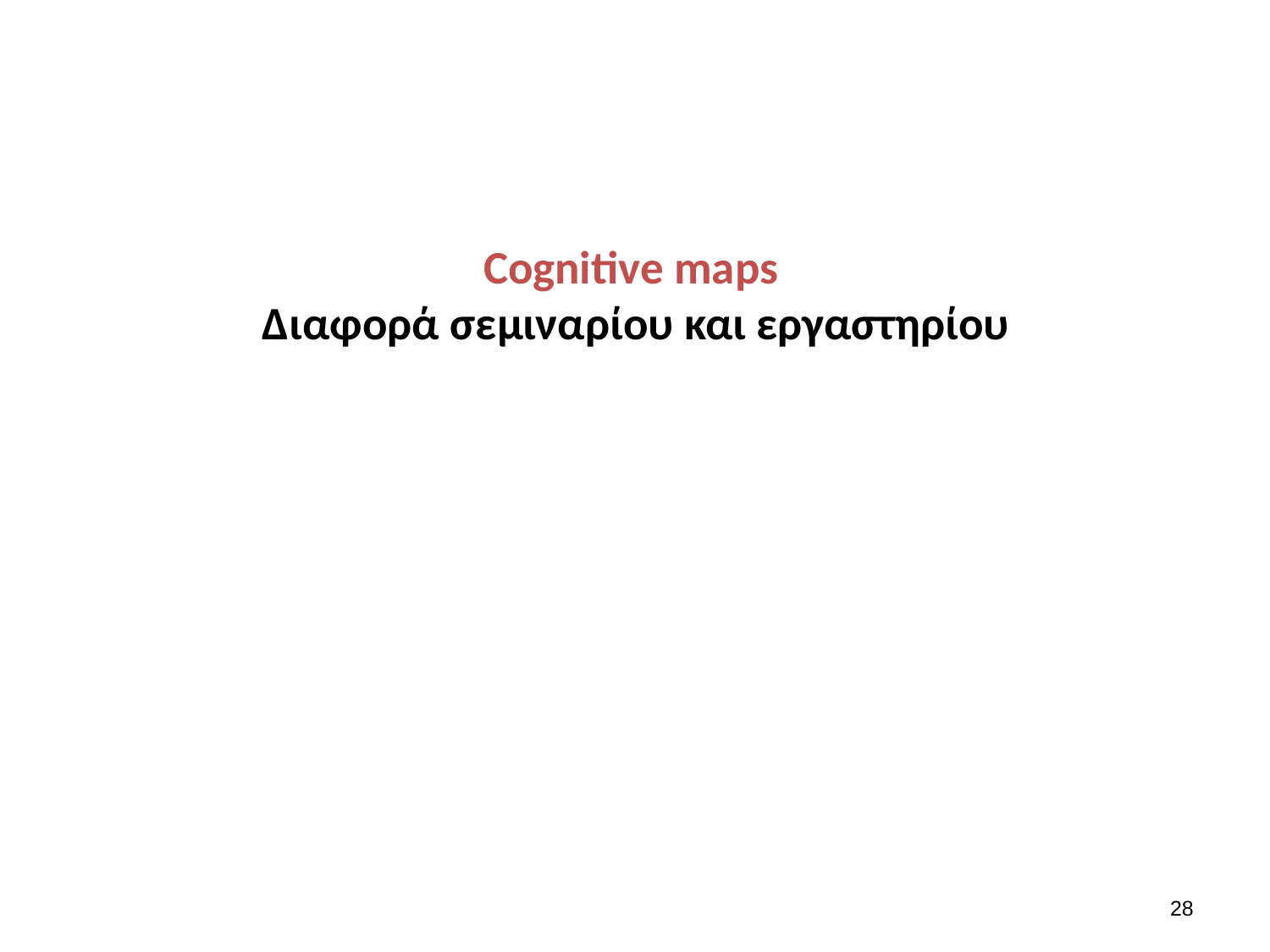

# Cognitive maps Διαφορά σεμιναρίου και εργαστηρίου
28